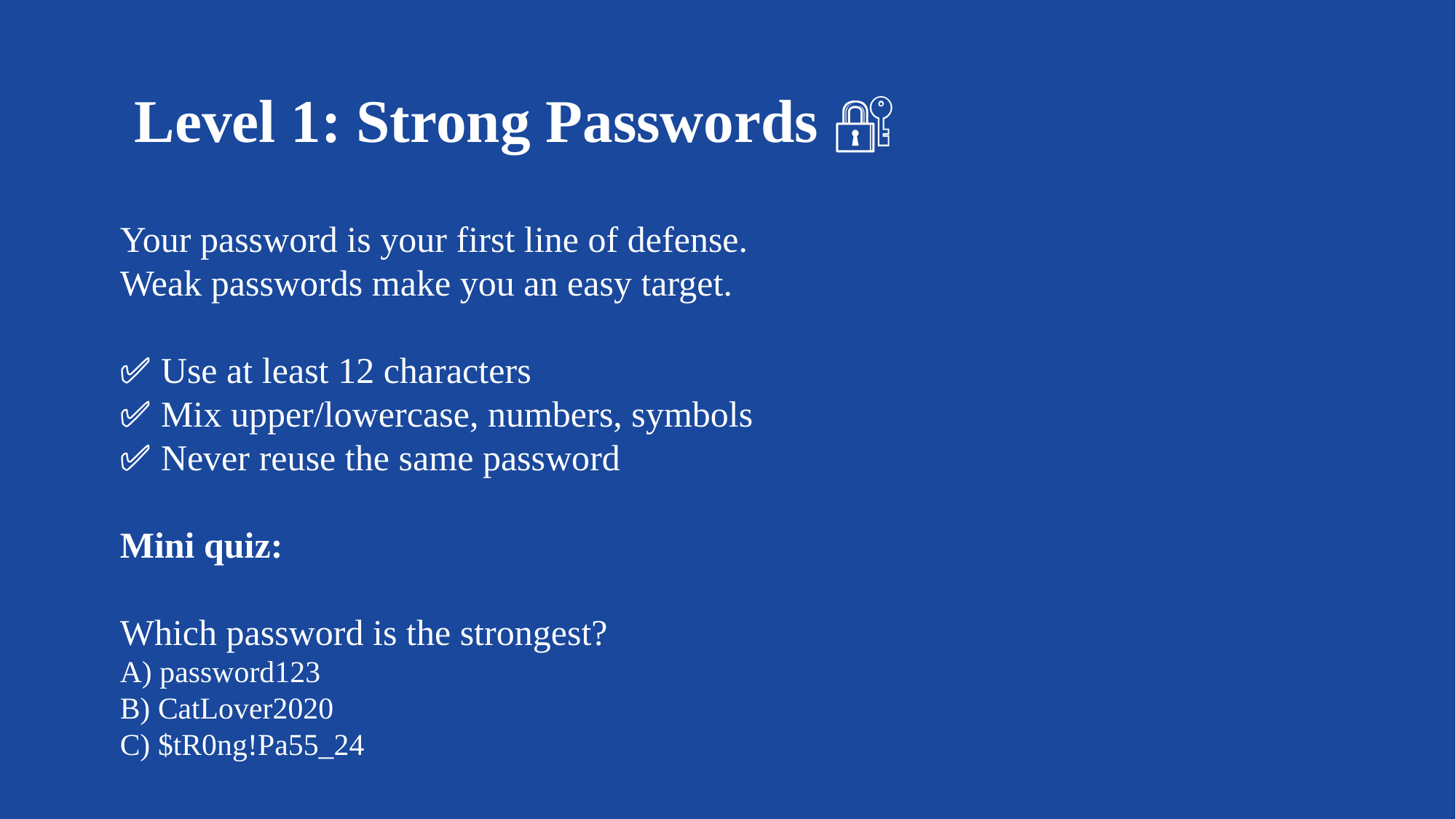

Level 1: Strong Passwords 🔐

Your password is your first line of defense.
Weak passwords make you an easy target.
✅ Use at least 12 characters
✅ Mix upper/lowercase, numbers, symbols
✅ Never reuse the same password
Mini quiz:

Which password is the strongest?
A) password123
B) CatLover2020
C) $tR0ng!Pa55_24